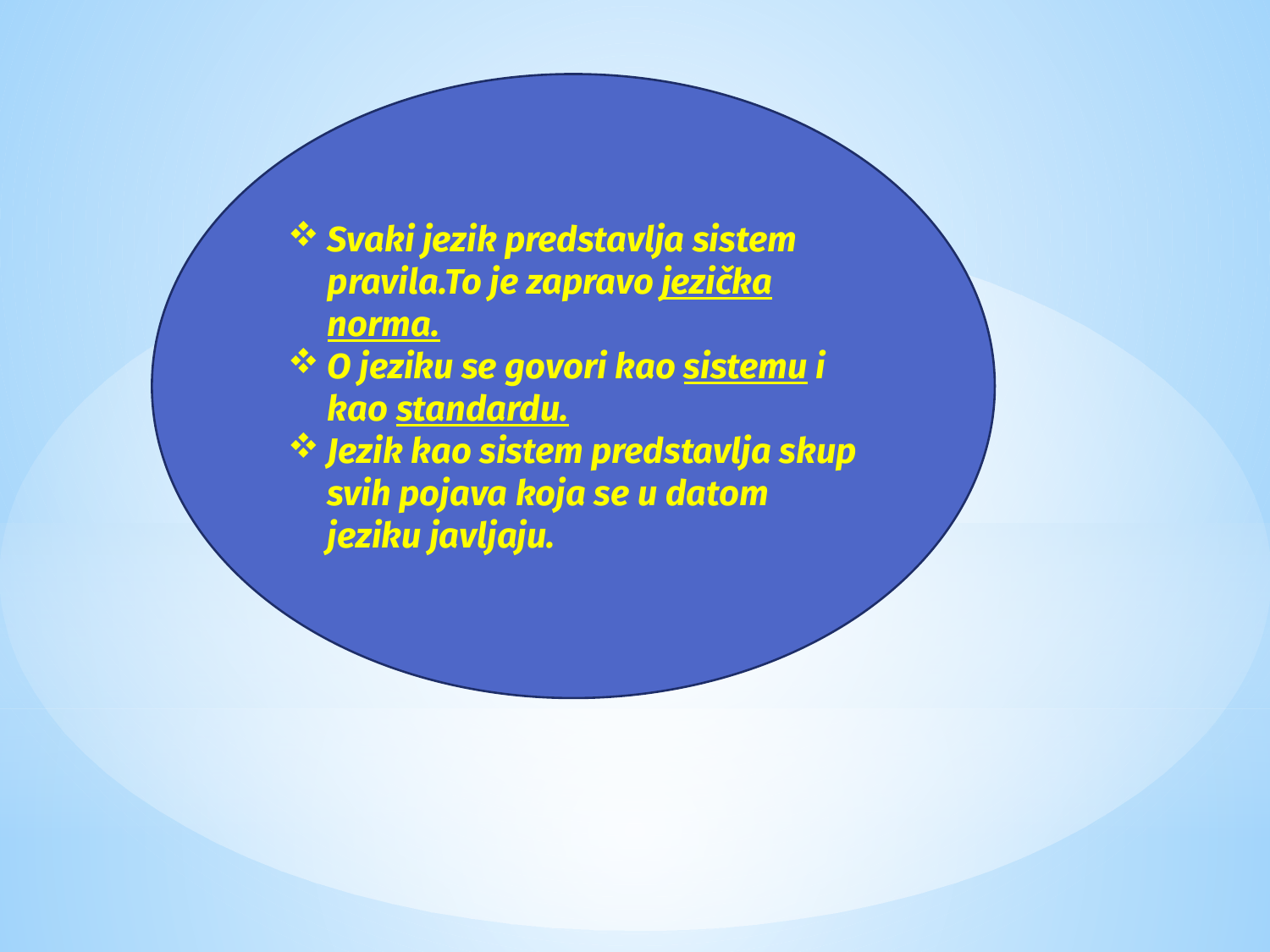

Svaki jezik predstavlja sistem pravila.To je zapravo jezička norma.
O jeziku se govori kao sistemu i kao standardu.
Jezik kao sistem predstavlja skup svih pojava koja se u datom jeziku javljaju.